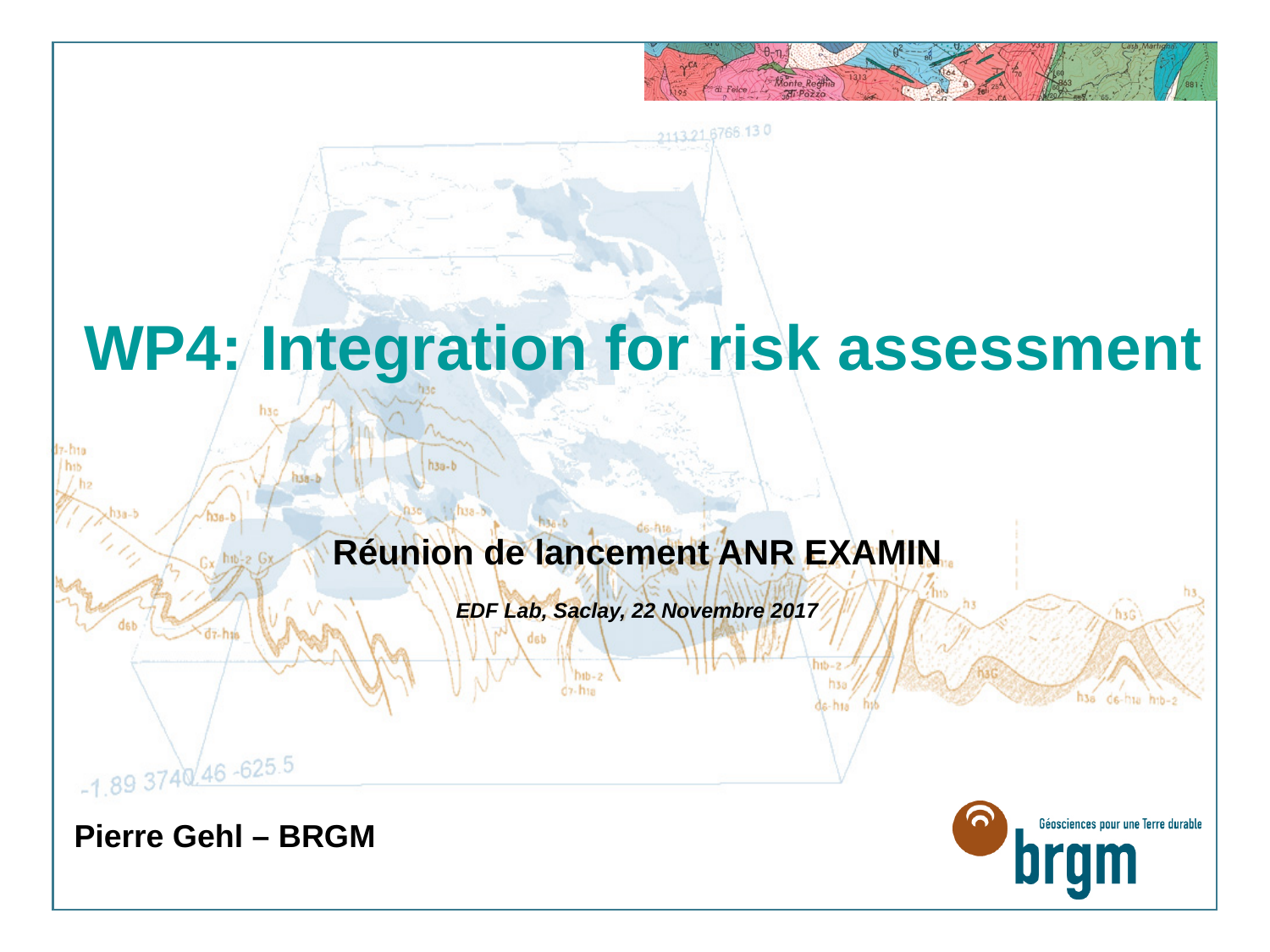

# WP4: Integration for risk assessment
Réunion de lancement ANR EXAMIN
EDF Lab, Saclay, 22 Novembre 2017
Pierre Gehl – BRGM